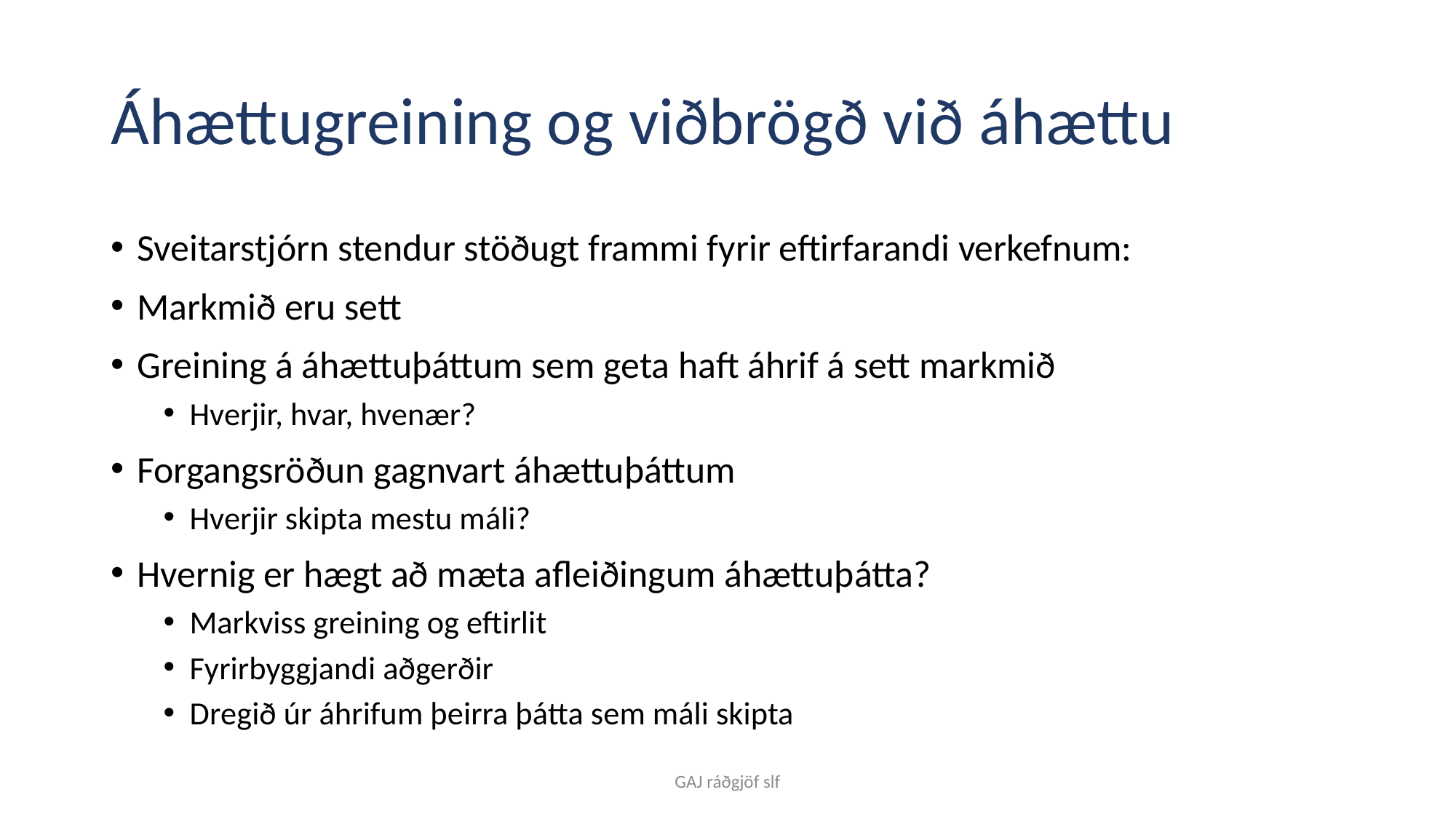

# Áhættugreining og viðbrögð við áhættu
Sveitarstjórn stendur stöðugt frammi fyrir eftirfarandi verkefnum:
Markmið eru sett
Greining á áhættuþáttum sem geta haft áhrif á sett markmið
Hverjir, hvar, hvenær?
Forgangsröðun gagnvart áhættuþáttum
Hverjir skipta mestu máli?
Hvernig er hægt að mæta afleiðingum áhættuþátta?
Markviss greining og eftirlit
Fyrirbyggjandi aðgerðir
Dregið úr áhrifum þeirra þátta sem máli skipta
GAJ ráðgjöf slf